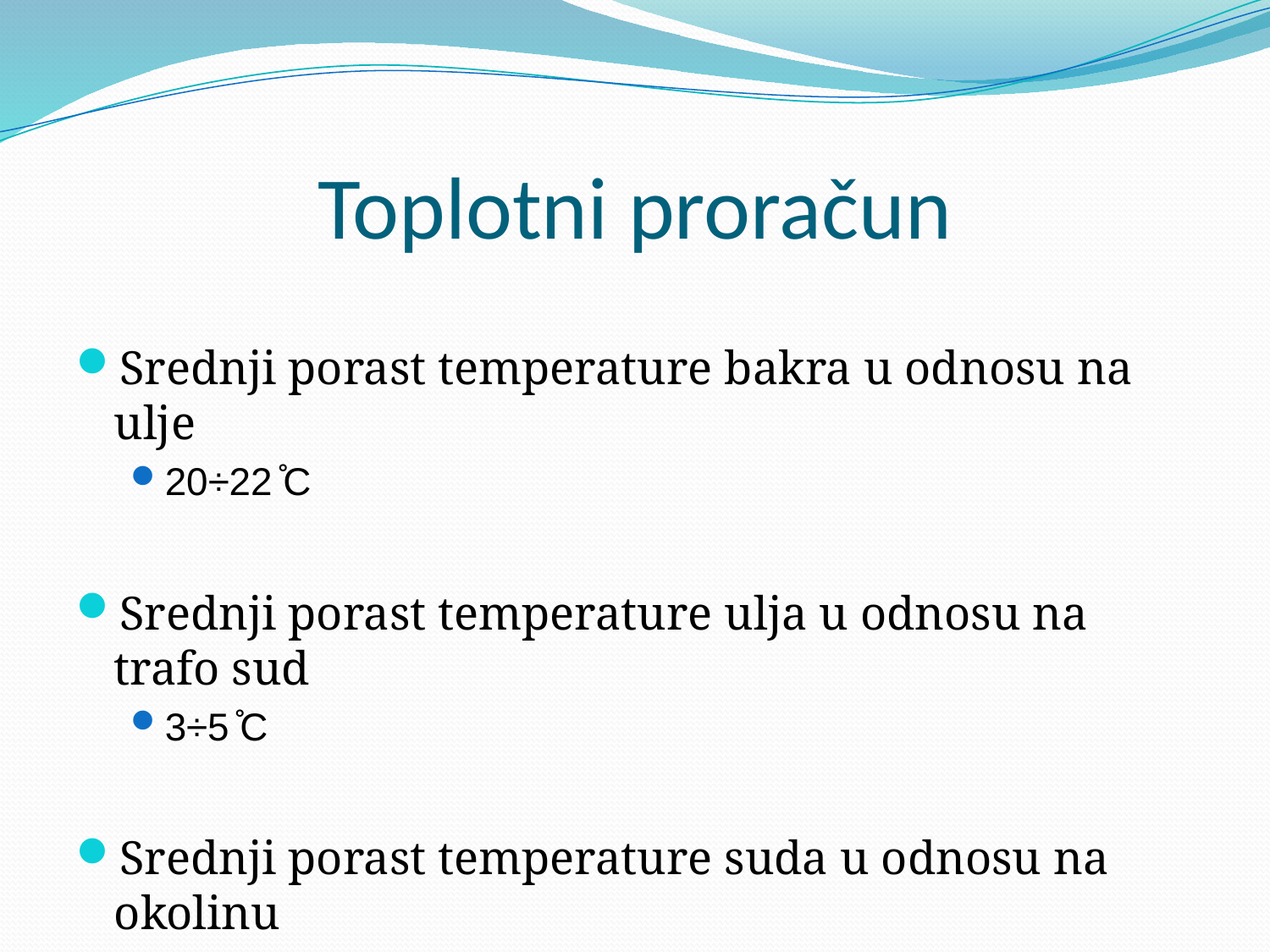

# Toplotni proračun

Srednji porast temperature bakra u odnosu na ulje
20÷22 ̊C

Srednji porast temperature ulja u odnosu na trafo sud
3÷5 ̊C

Srednji porast temperature suda u odnosu na okolinu
40 ̊C